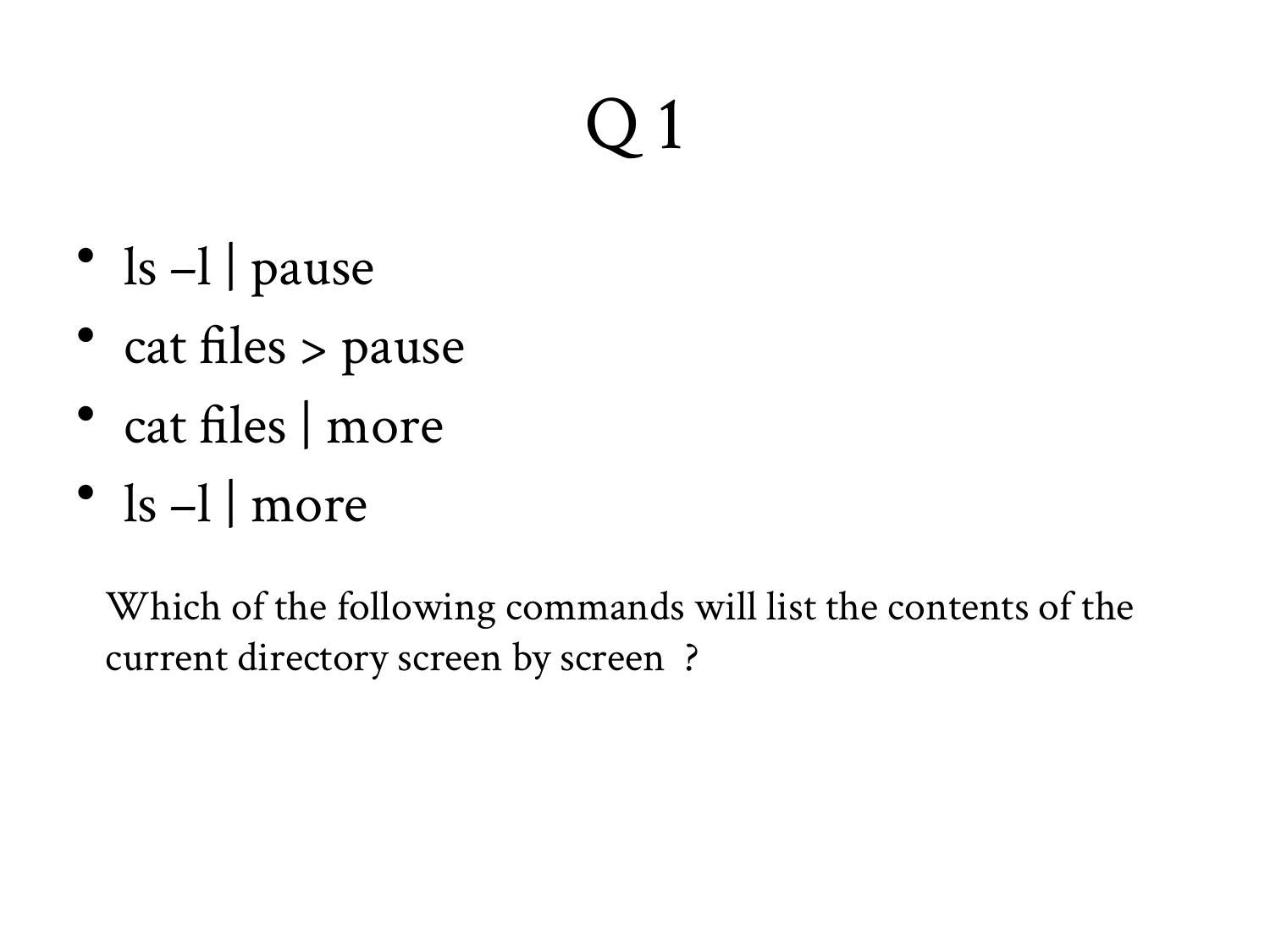

# Q 1
ls –l | pause
cat files > pause
cat files | more
ls –l | more
Which of the following commands will list the contents of the current directory screen by screen  ?